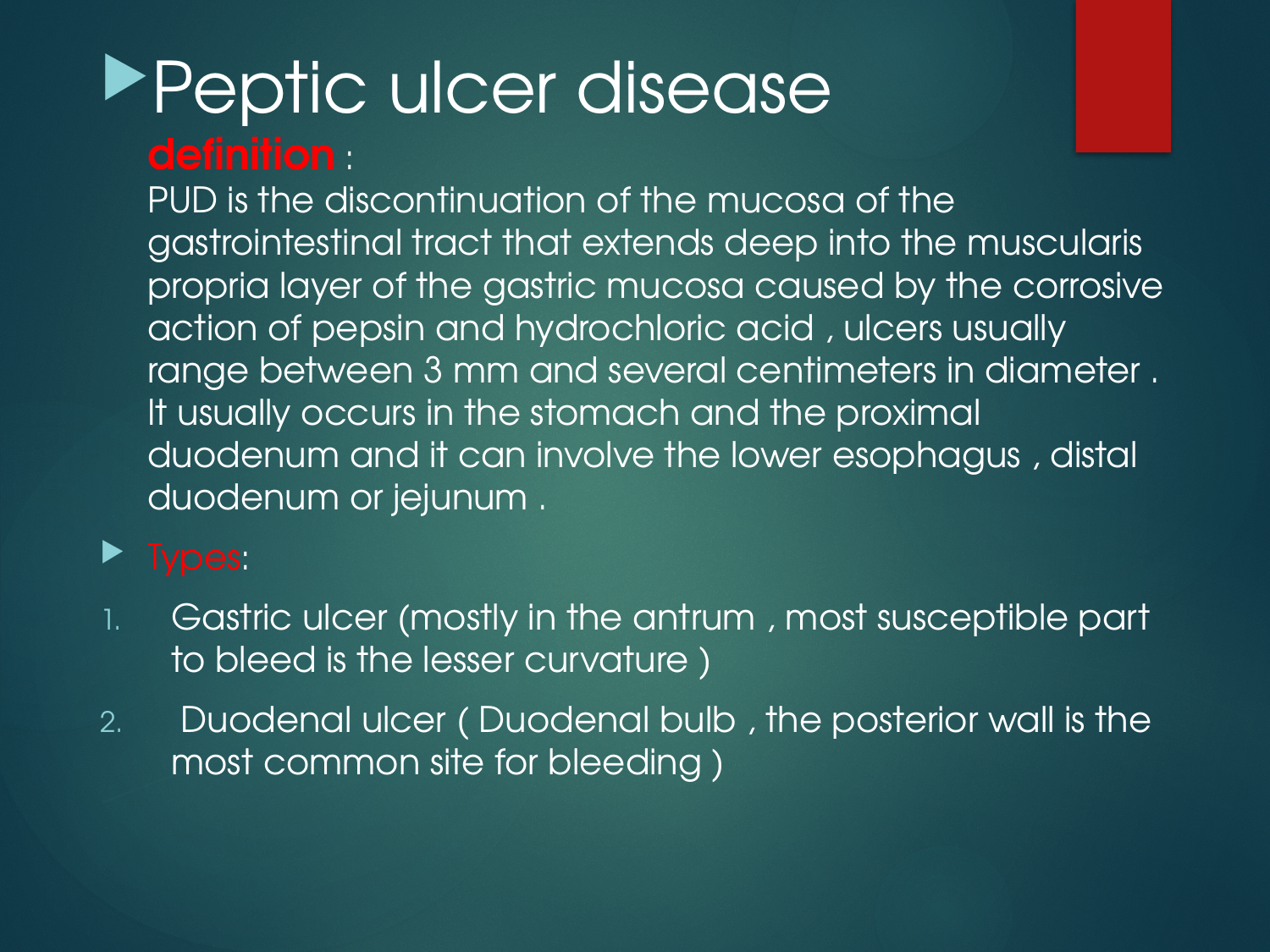

Peptic ulcer disease
definition :
PUD is the discontinuation of the mucosa of the gastrointestinal tract that extends deep into the muscularis propria layer of the gastric mucosa caused by the corrosive action of pepsin and hydrochloric acid , ulcers usually range between 3 mm and several centimeters in diameter . It usually occurs in the stomach and the proximal duodenum and it can involve the lower esophagus , distal duodenum or jejunum .
Types:
Gastric ulcer (mostly in the antrum , most susceptible part to bleed is the lesser curvature )
 Duodenal ulcer ( Duodenal bulb , the posterior wall is the most common site for bleeding )